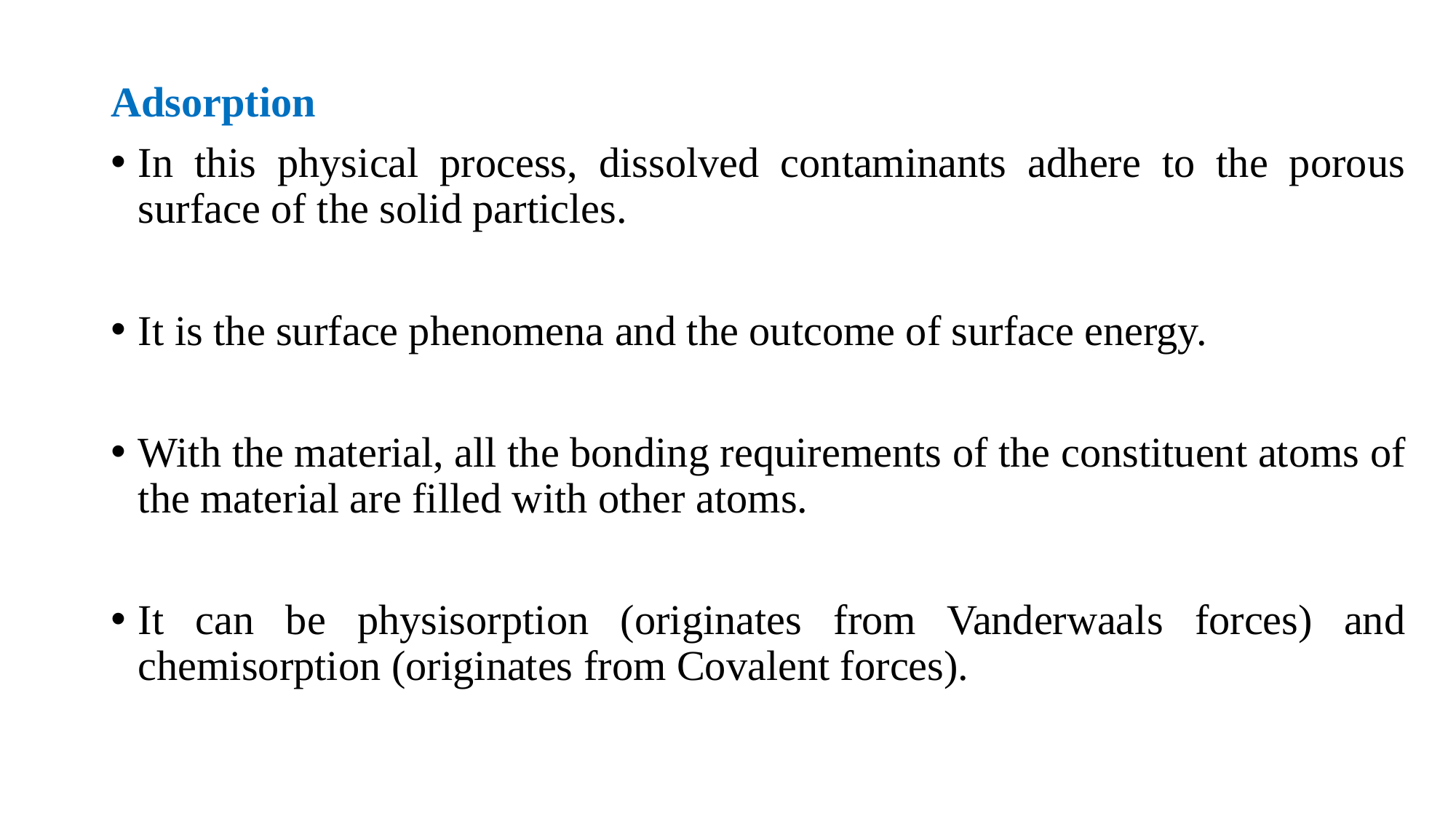

Adsorption
In this physical process, dissolved contaminants adhere to the porous surface of the solid particles.

It is the surface phenomena and the outcome of surface energy.

With the material, all the bonding requirements of the constituent atoms of the material are filled with other atoms.

It can be physisorption (originates from Vanderwaals forces) and chemisorption (originates from Covalent forces).